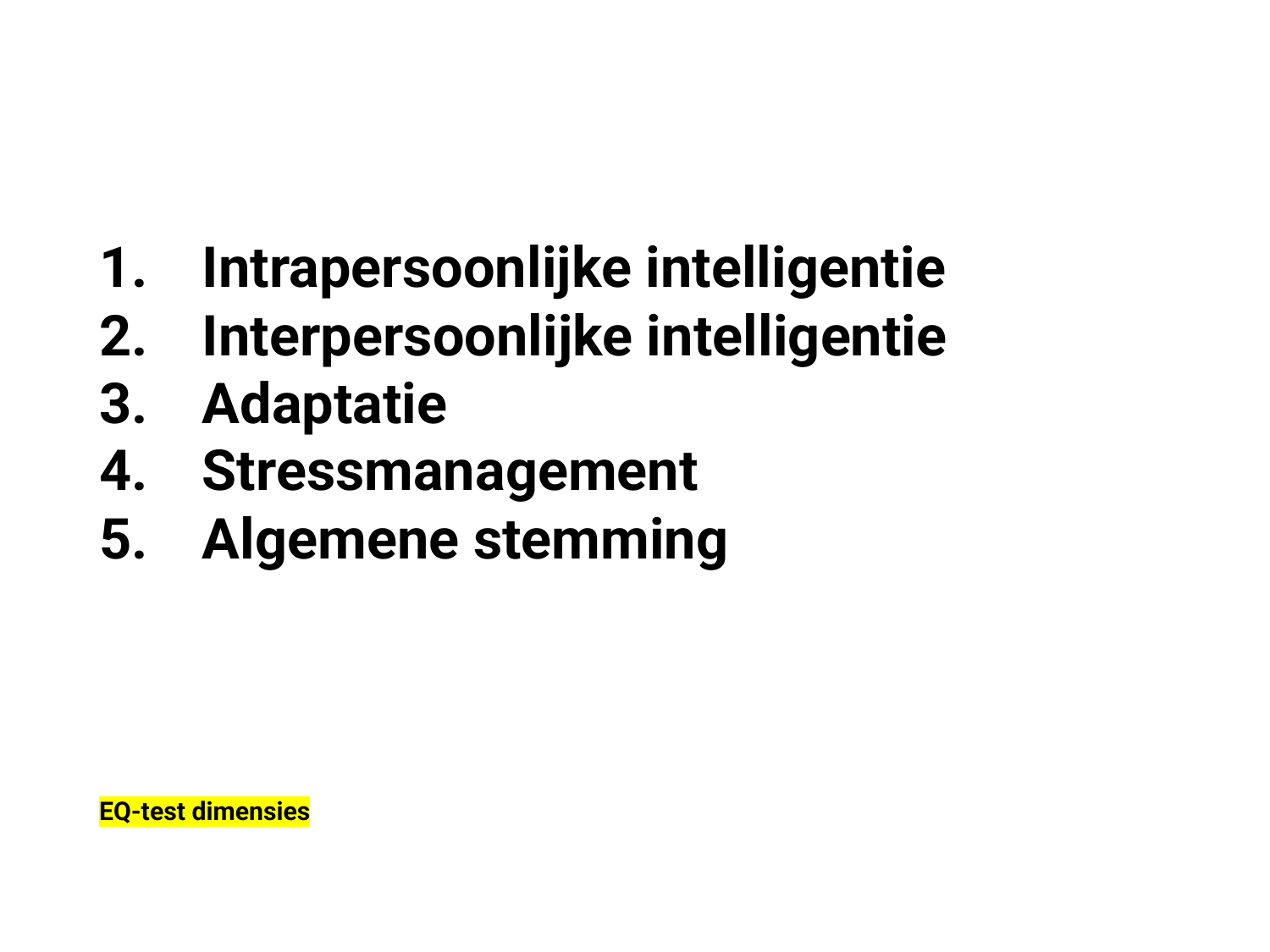

Intrapersoonlijke intelligentie
Interpersoonlijke intelligentie
Adaptatie
Stressmanagement
Algemene stemming
EQ-test dimensies